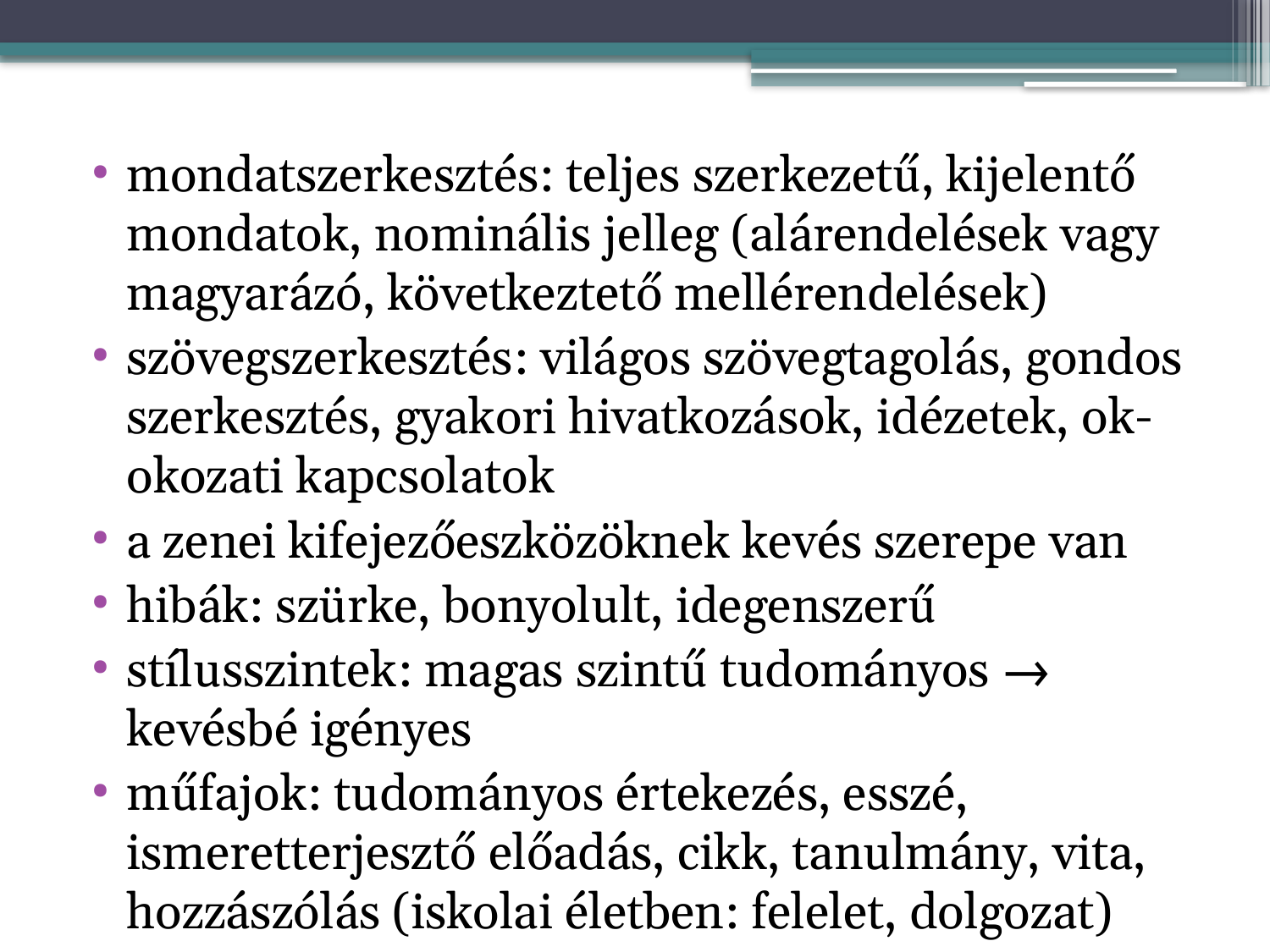

mondatszerkesztés: teljes szerkezetű, kijelentő mondatok, nominális jelleg (alárendelések vagy magyarázó, következtető mellérendelések)
szövegszerkesztés: világos szövegtagolás, gondos szerkesztés, gyakori hivatkozások, idézetek, ok-okozati kapcsolatok
a zenei kifejezőeszközöknek kevés szerepe van
hibák: szürke, bonyolult, idegenszerű
stílusszintek: magas szintű tudományos →  kevésbé igényes
műfajok: tudományos értekezés, esszé, ismeretterjesztő előadás, cikk, tanulmány, vita, hozzászólás (iskolai életben: felelet, dolgozat)